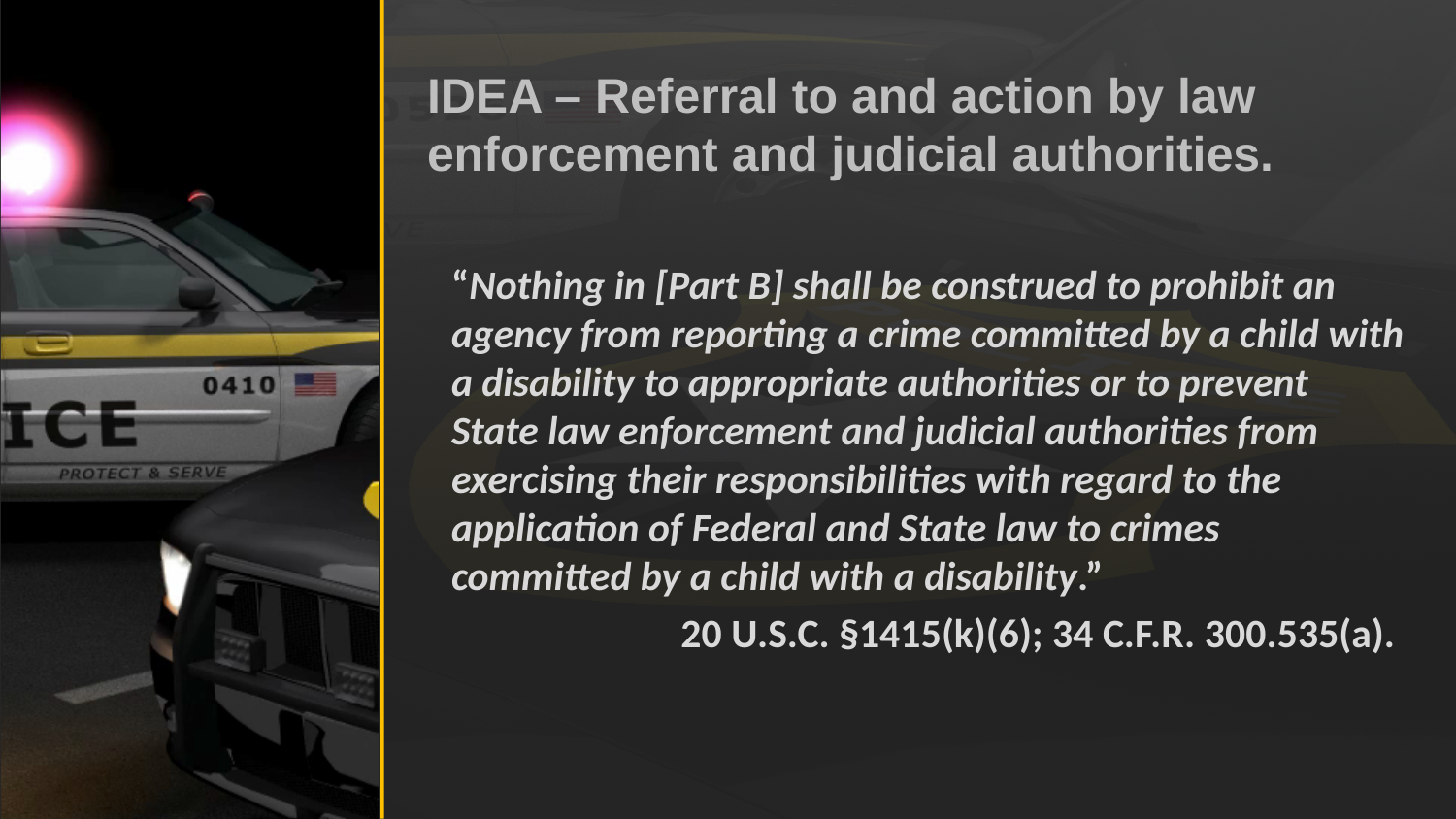

# IDEA – Referral to and action by law enforcement and judicial authorities.
“Nothing in [Part B] shall be construed to prohibit an agency from reporting a crime committed by a child with a disability to appropriate authorities or to prevent State law enforcement and judicial authorities from exercising their responsibilities with regard to the application of Federal and State law to crimes committed by a child with a disability.”
20 U.S.C. §1415(k)(6); 34 C.F.R. 300.535(a).